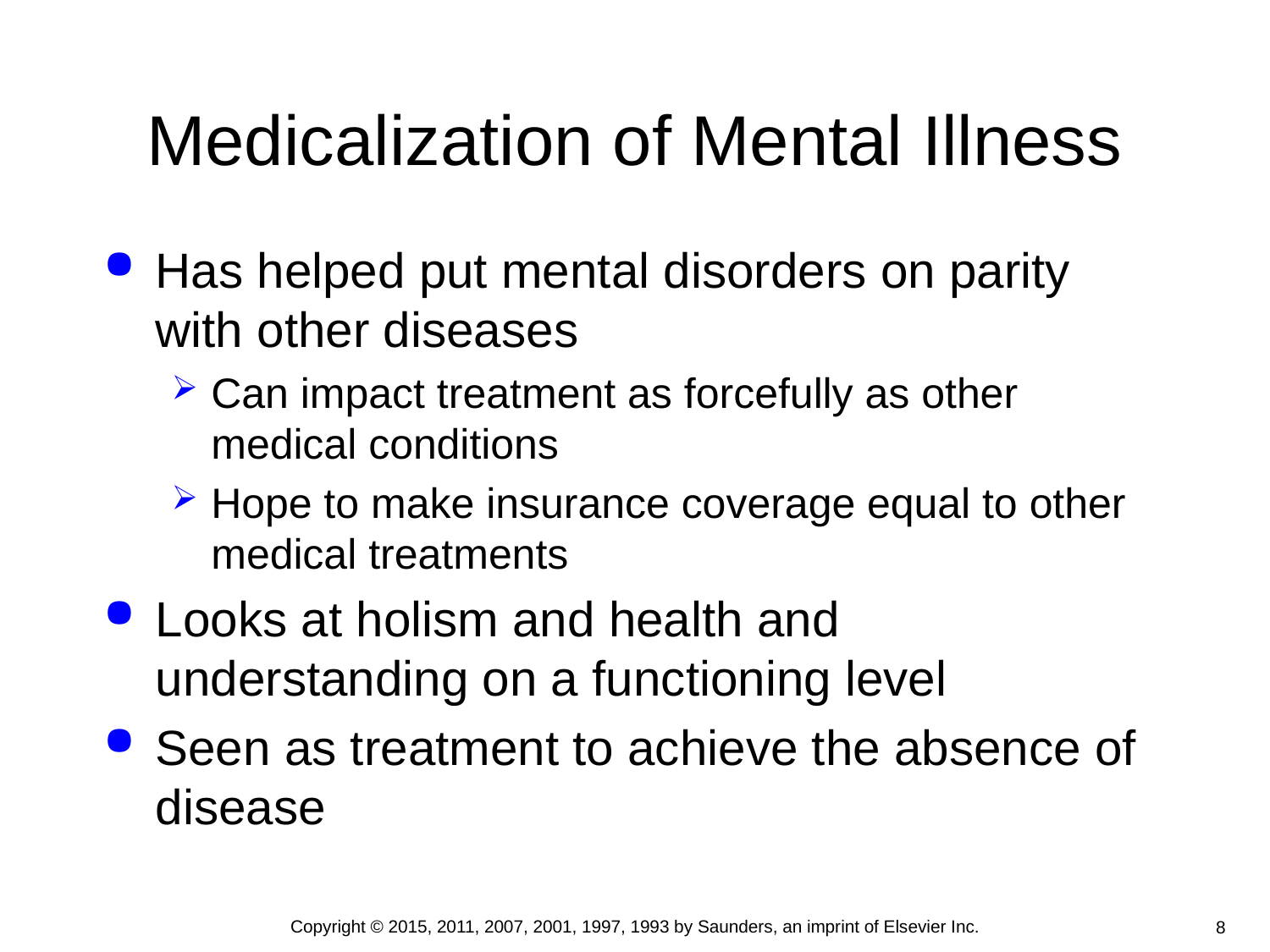

# Medicalization of Mental Illness
Has helped put mental disorders on parity with other diseases
Can impact treatment as forcefully as other medical conditions
Hope to make insurance coverage equal to other medical treatments
Looks at holism and health and understanding on a functioning level
Seen as treatment to achieve the absence of disease
Copyright © 2015, 2011, 2007, 2001, 1997, 1993 by Saunders, an imprint of Elsevier Inc.
8